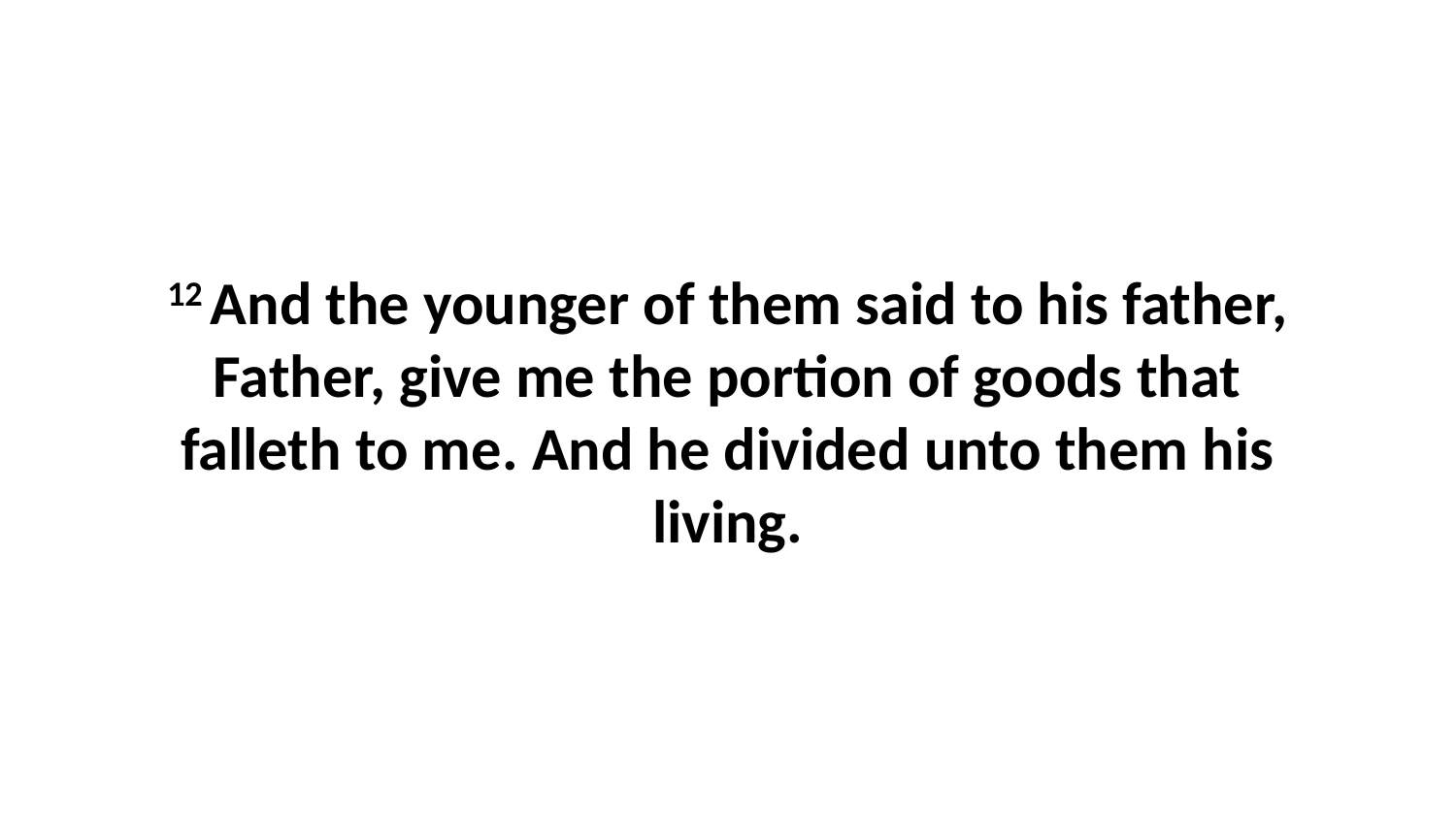

12 And the younger of them said to his father, Father, give me the portion of goods that falleth to me. And he divided unto them his living.